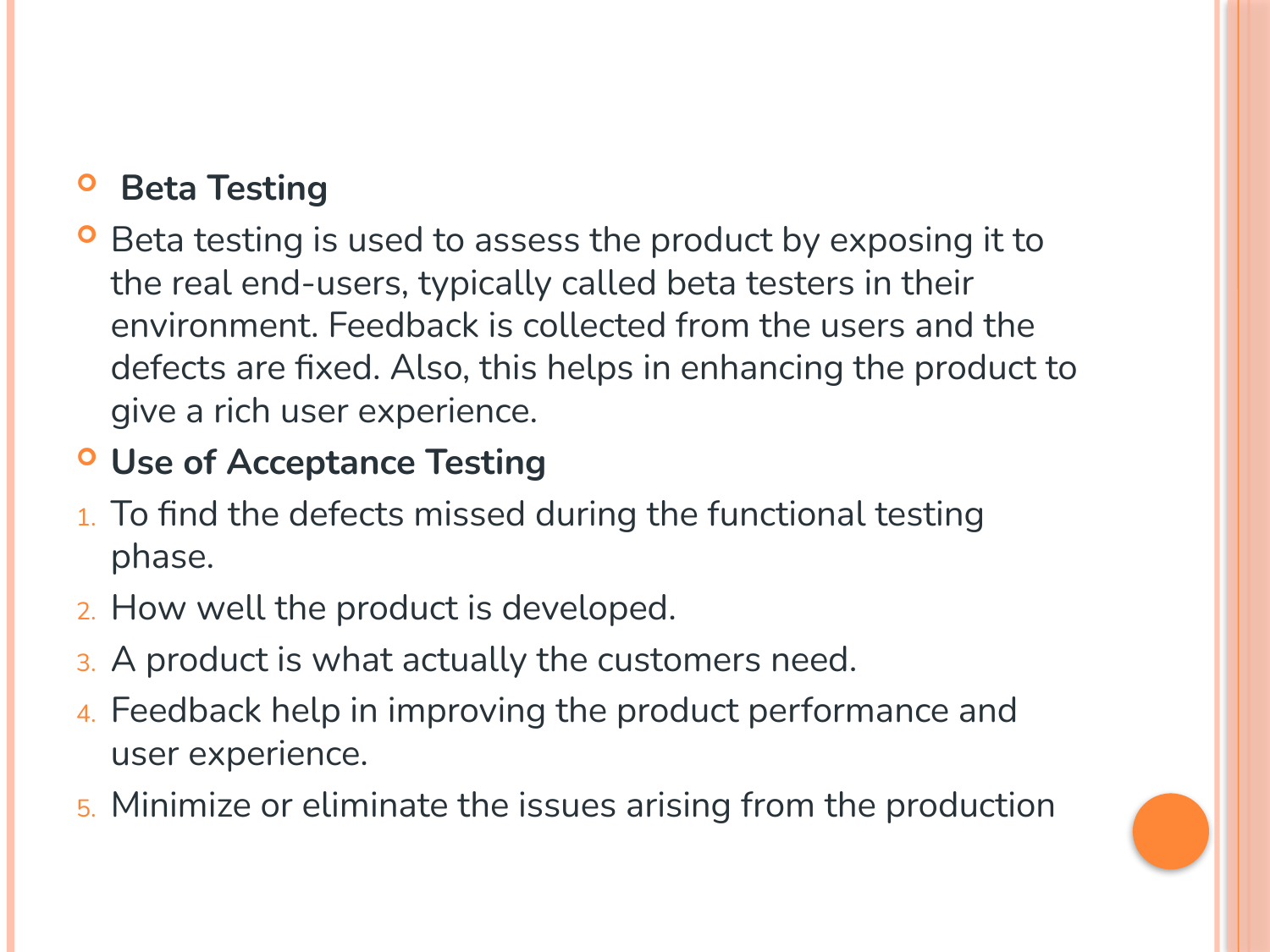

Beta Testing
Beta testing is used to assess the product by exposing it to the real end-users, typically called beta testers in their environment. Feedback is collected from the users and the defects are fixed. Also, this helps in enhancing the product to give a rich user experience.
Use of Acceptance Testing
To find the defects missed during the functional testing phase.
How well the product is developed.
A product is what actually the customers need.
Feedback help in improving the product performance and user experience.
Minimize or eliminate the issues arising from the production